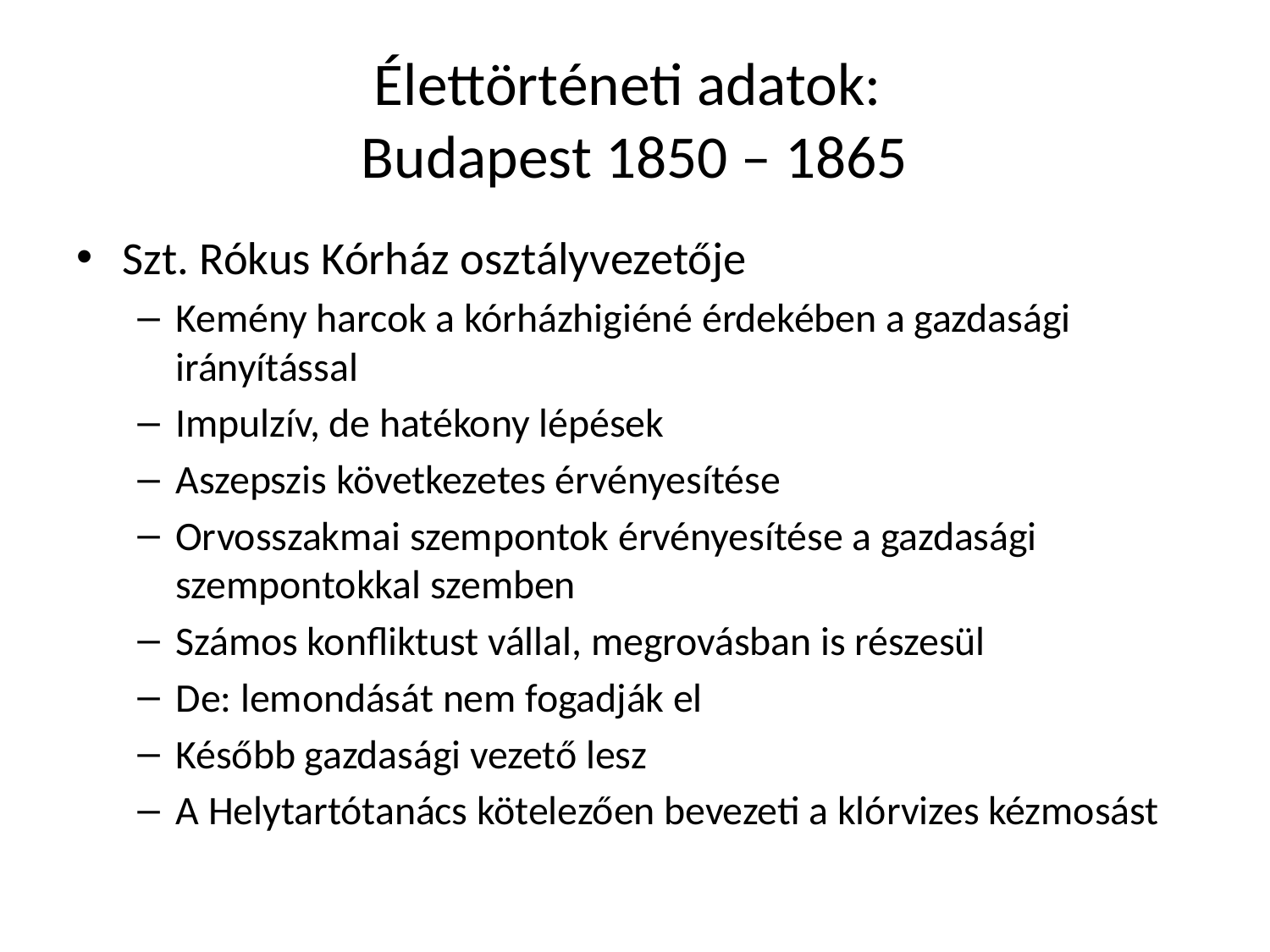

# Élettörténeti adatok: Budapest 1850 – 1865
Szt. Rókus Kórház osztályvezetője
Kemény harcok a kórházhigiéné érdekében a gazdasági irányítással
Impulzív, de hatékony lépések
Aszepszis következetes érvényesítése
Orvosszakmai szempontok érvényesítése a gazdasági szempontokkal szemben
Számos konfliktust vállal, megrovásban is részesül
De: lemondását nem fogadják el
Később gazdasági vezető lesz
A Helytartótanács kötelezően bevezeti a klórvizes kézmosást